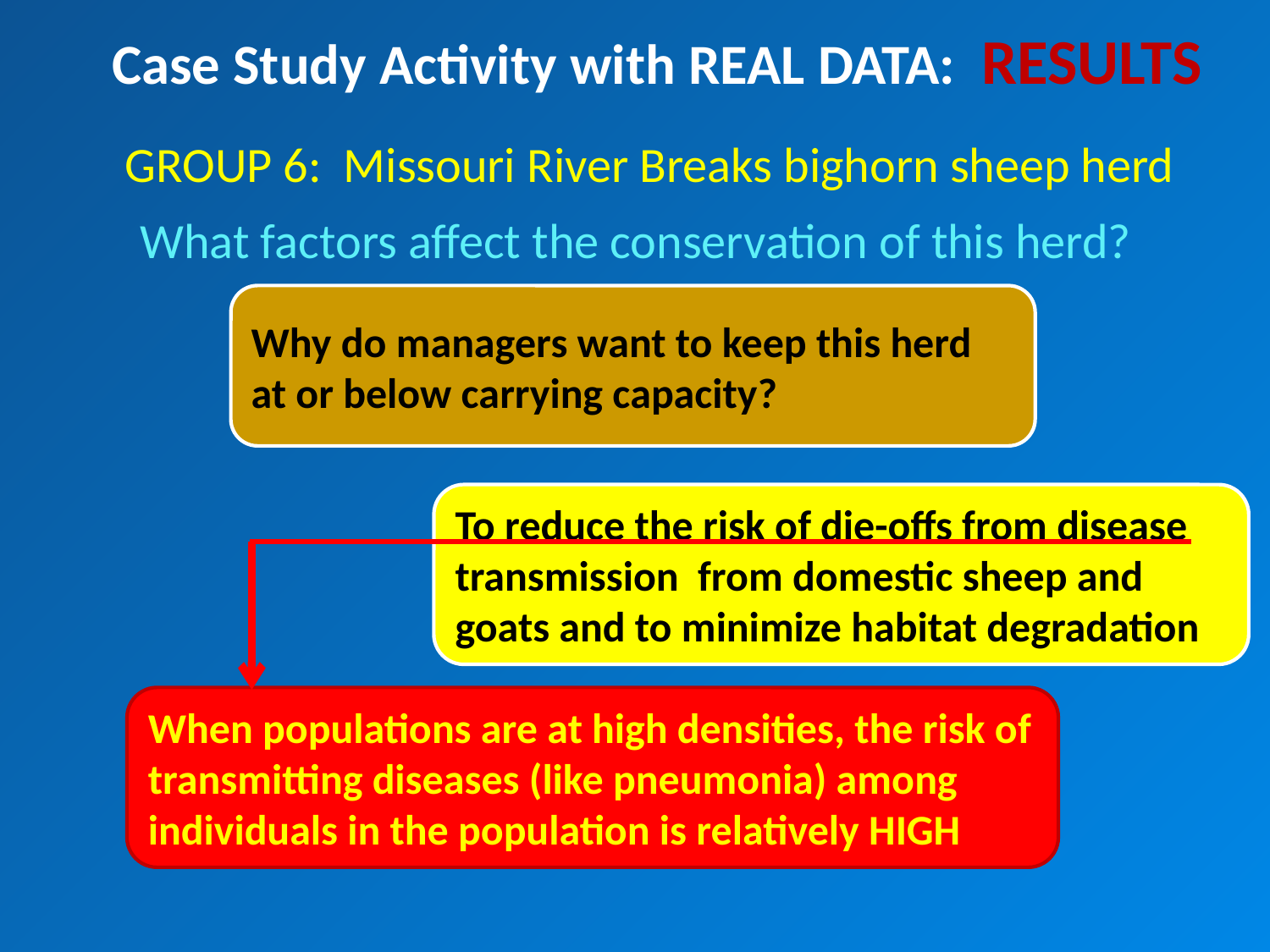

Case Study Activity with REAL DATA:  RESULTS
GROUP 6:  Missouri River Breaks bighorn sheep herd

What factors affect the conservation of this herd?
Why do managers want to keep this herd at or below carrying capacity?
To reduce the risk of die-offs from disease transmission  from domestic sheep and goats and to minimize habitat degradation
When populations are at high densities, the risk of transmitting diseases (like pneumonia) among individuals in the population is relatively HIGH